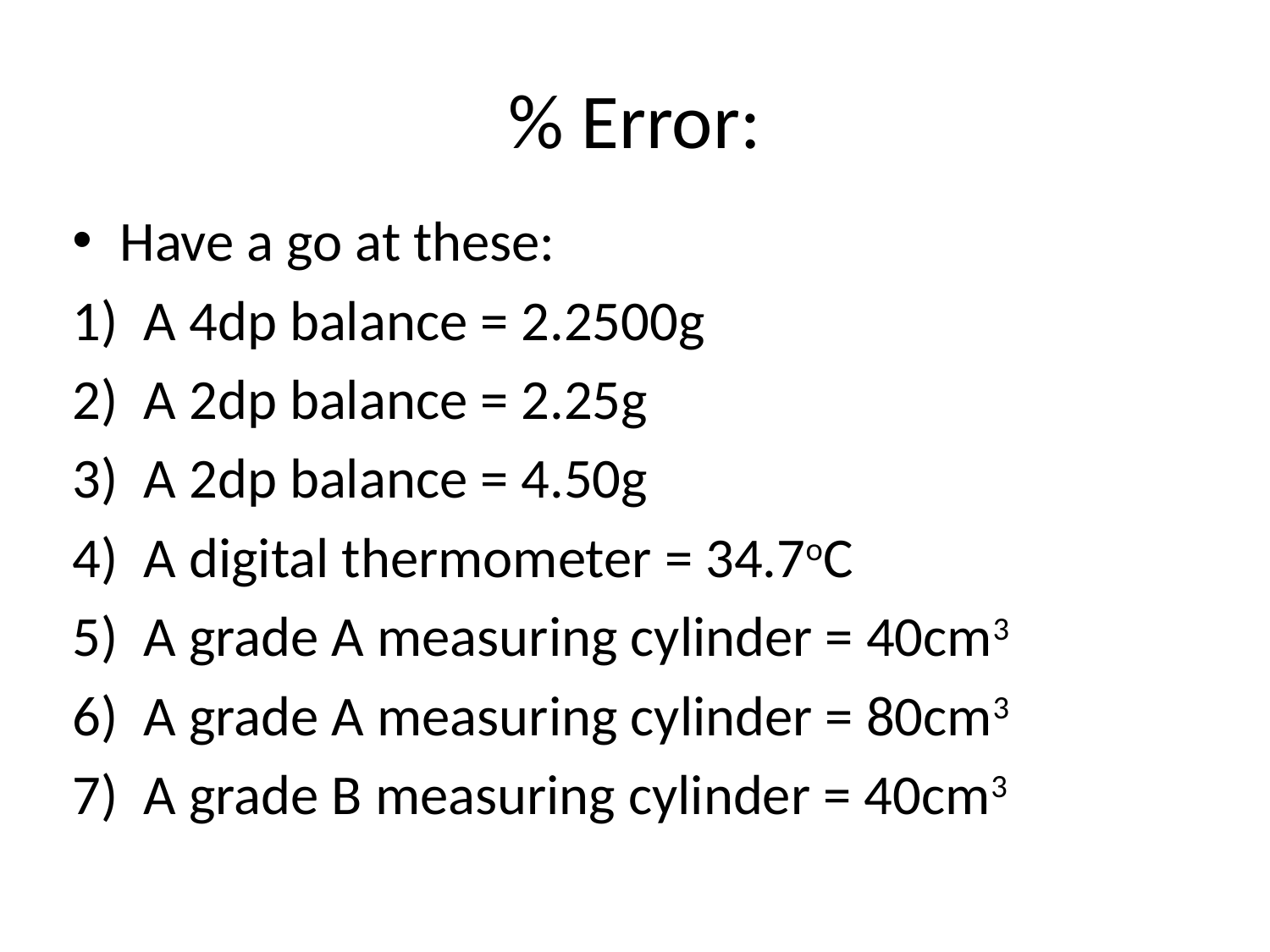

# % Error:
Have a go at these:
A 4dp balance = 2.2500g
A 2dp balance = 2.25g
A 2dp balance = 4.50g
A digital thermometer = 34.7oC
A grade A measuring cylinder = 40cm3
A grade A measuring cylinder = 80cm3
A grade B measuring cylinder = 40cm3